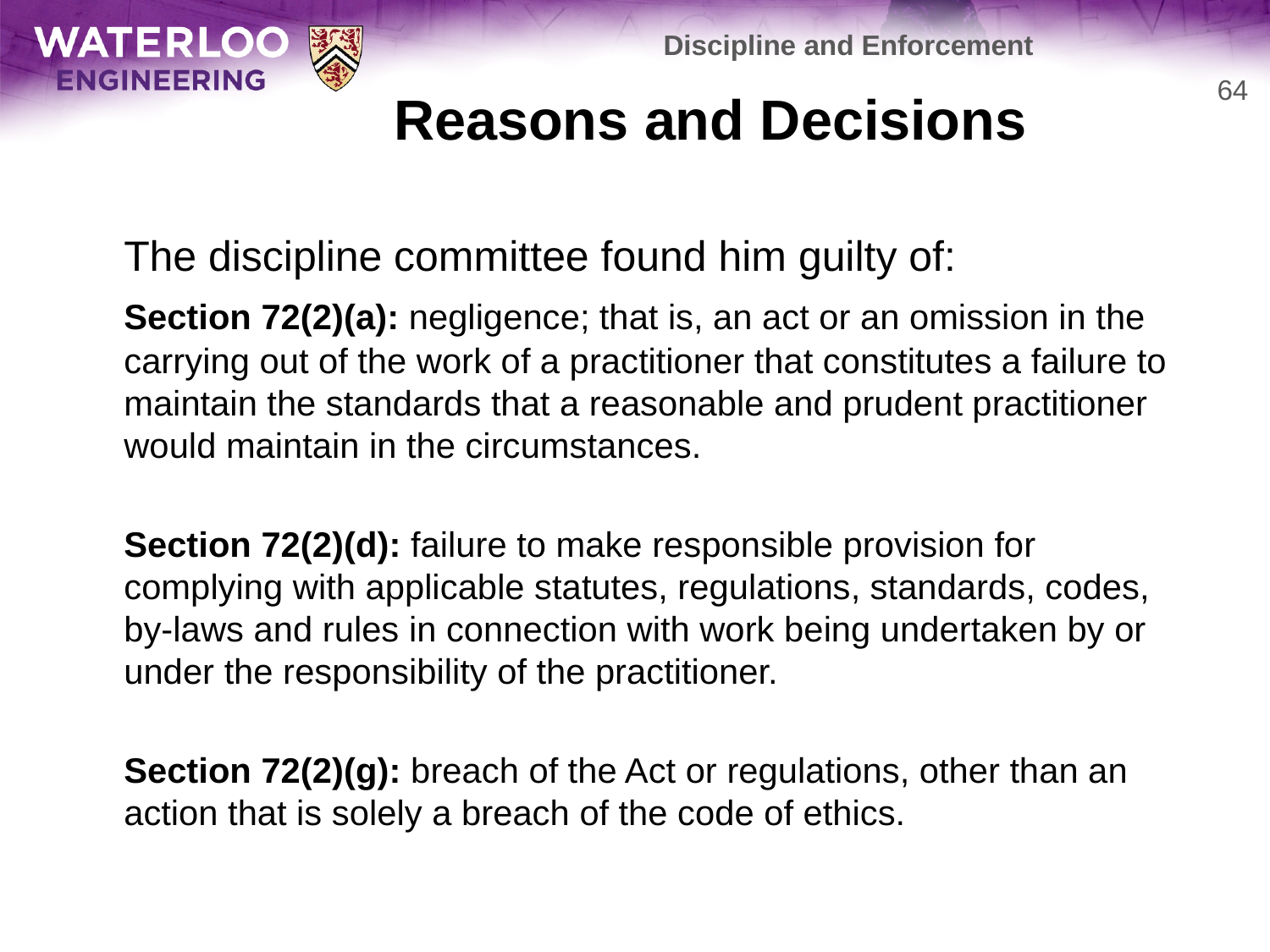

Discipline and Enforcement
# Reasons and Decisions
64
	The discipline committee found him guilty of:
	Section 72(2)(a): negligence; that is, an act or an omission in the carrying out of the work of a practitioner that constitutes a failure to maintain the standards that a reasonable and prudent practitioner would maintain in the circumstances.

	Section 72(2)(d): failure to make responsible provision for  complying with applicable statutes, regulations, standards, codes, by-laws and rules in connection with work being undertaken by or under the responsibility of the practitioner.

	Section 72(2)(g): breach of the Act or regulations, other than an action that is solely a breach of the code of ethics.